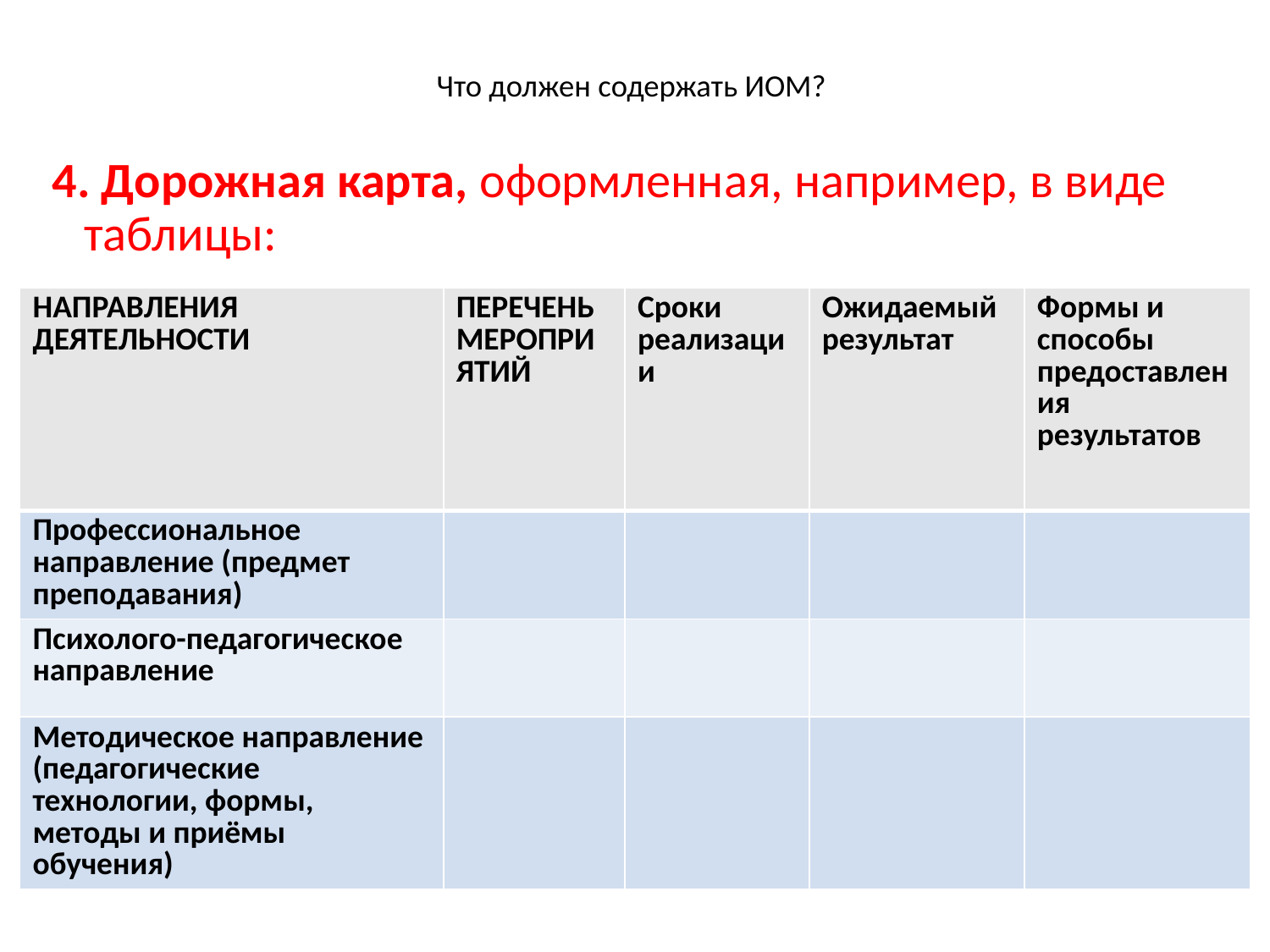

# Что должен содержать ИОМ?
4. Дорожная карта, оформленная, например, в виде таблицы:

| НАПРАВЛЕНИЯ ДЕЯТЕЛЬНОСТИ | ПЕРЕЧЕНЬ МЕРОПРИЯТИЙ | Сроки реализации | Ожидаемый результат | Формы и способы предоставления результатов |
| --- | --- | --- | --- | --- |
| Профессиональное направление (предмет преподавания) |  |  |  |  |
| Психолого-педагогическое направление |  |  |  |  |
| Методическое направление (педагогические технологии, формы, методы и приёмы обучения) |  |  |  |  |